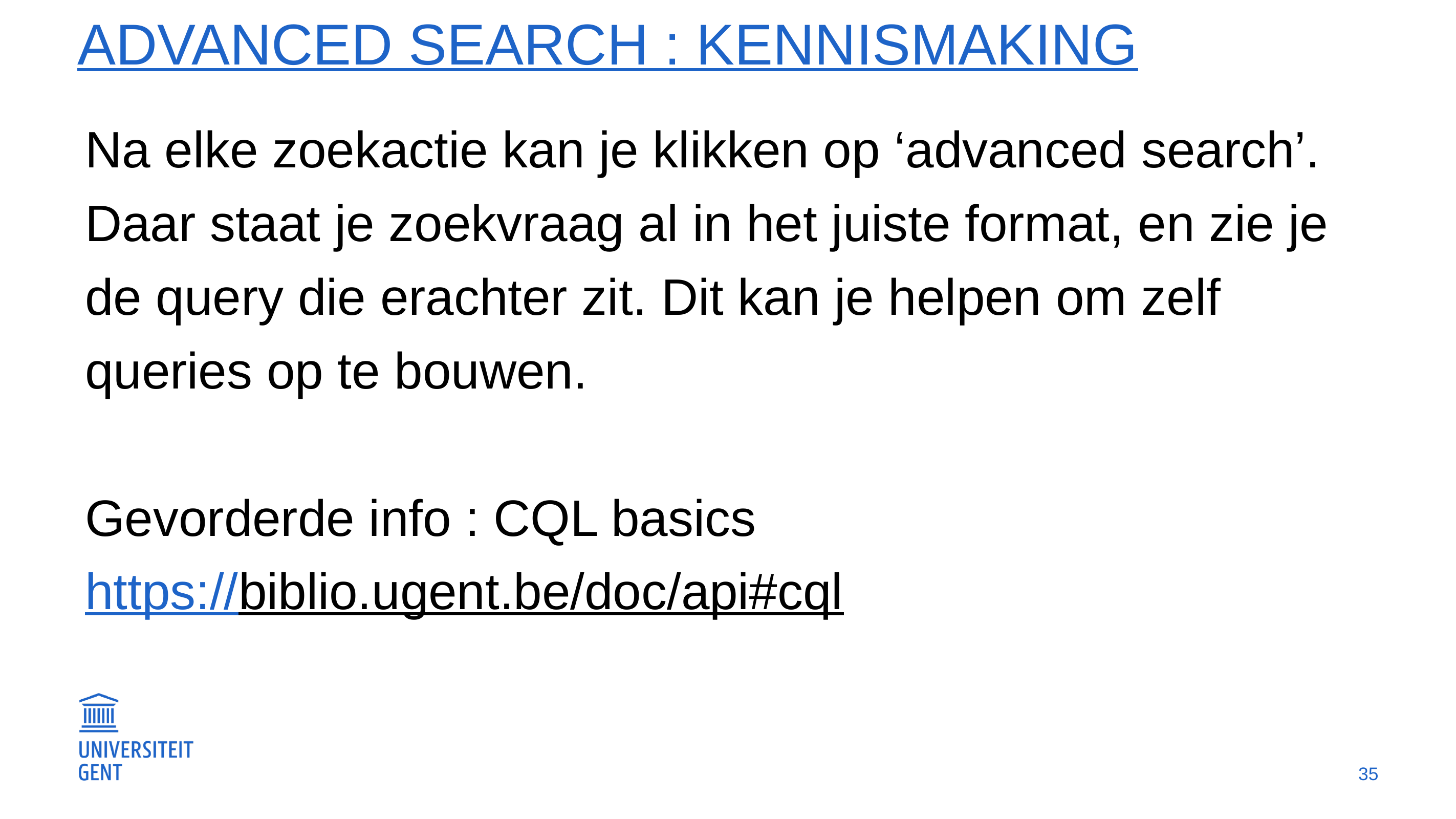

# Advanced search : kennismaking
Na elke zoekactie kan je klikken op ‘advanced search’. Daar staat je zoekvraag al in het juiste format, en zie je de query die erachter zit. Dit kan je helpen om zelf queries op te bouwen.

Gevorderde info : CQL basics
https://biblio.ugent.be/doc/api#cql

35